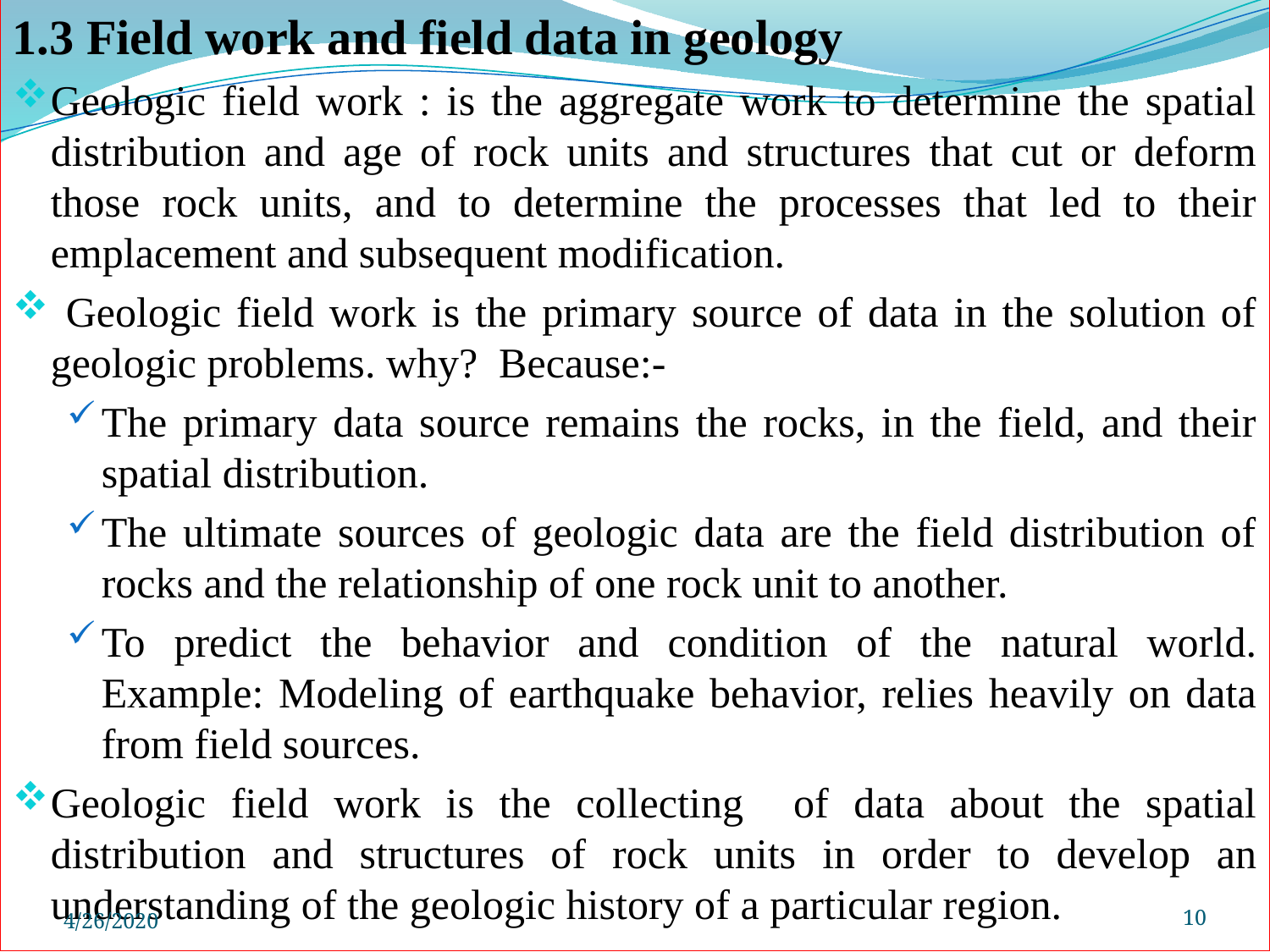

1.3 Field work and field data in geology
Geologic field work : is the aggregate work to determine the spatial distribution and age of rock units and structures that cut or deform those rock units, and to determine the processes that led to their emplacement and subsequent modification.
 Geologic field work is the primary source of data in the solution of geologic problems. why?  Because:-
The primary data source remains the rocks, in the field, and their spatial distribution.
The ultimate sources of geologic data are the field distribution of rocks and the relationship of one rock unit to another.
To predict the behavior and condition of the natural world. Example: Modeling of earthquake behavior, relies heavily on data from field sources.
Geologic field work is the collecting  of data about the spatial distribution and structures of rock units in order to develop an understanding of the geologic history of a particular region.

4/26/2020
10